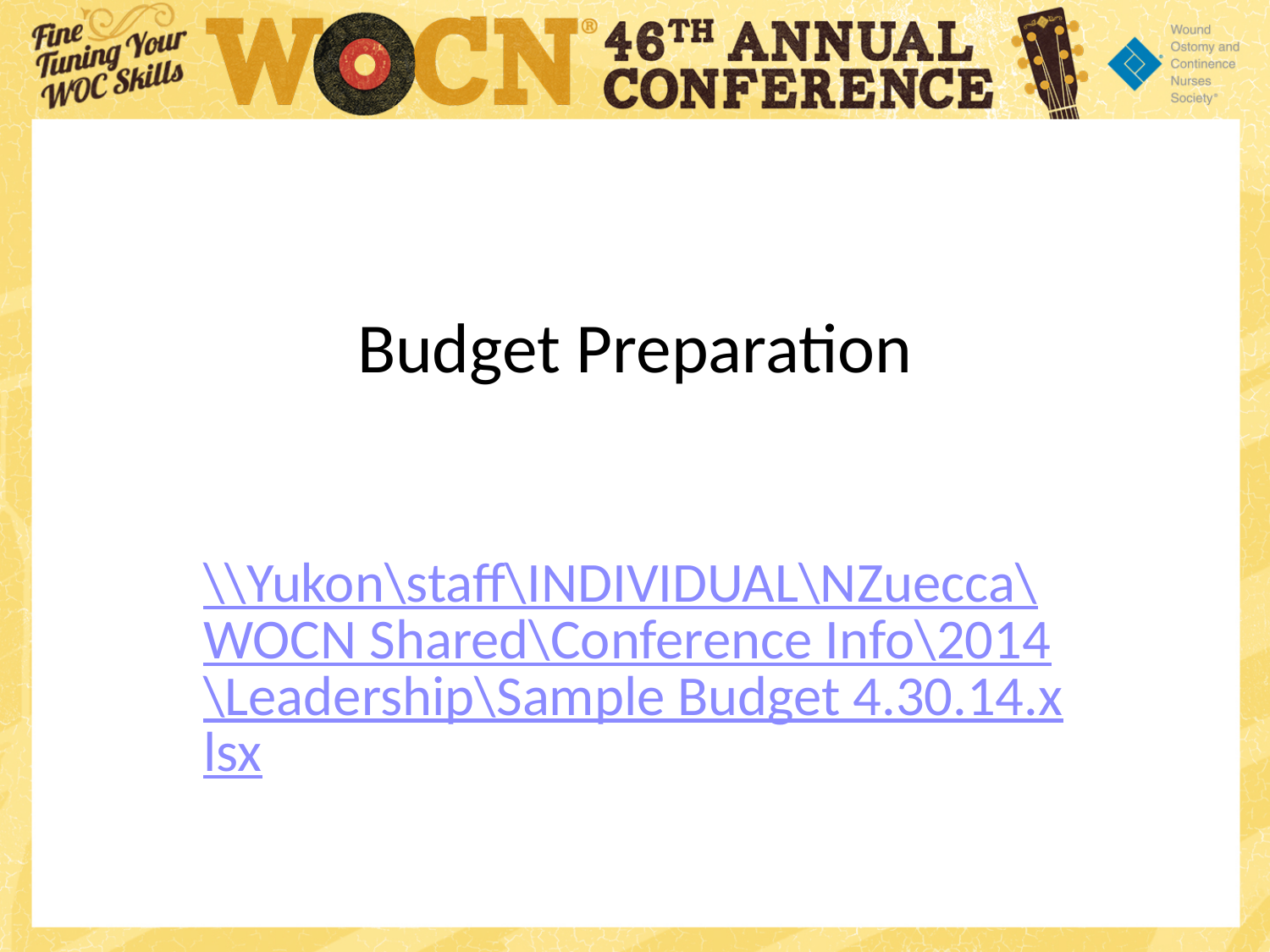

# Budget Preparation
\\Yukon\staff\INDIVIDUAL\NZuecca\WOCN Shared\Conference Info\2014\Leadership\Sample Budget 4.30.14.xlsx